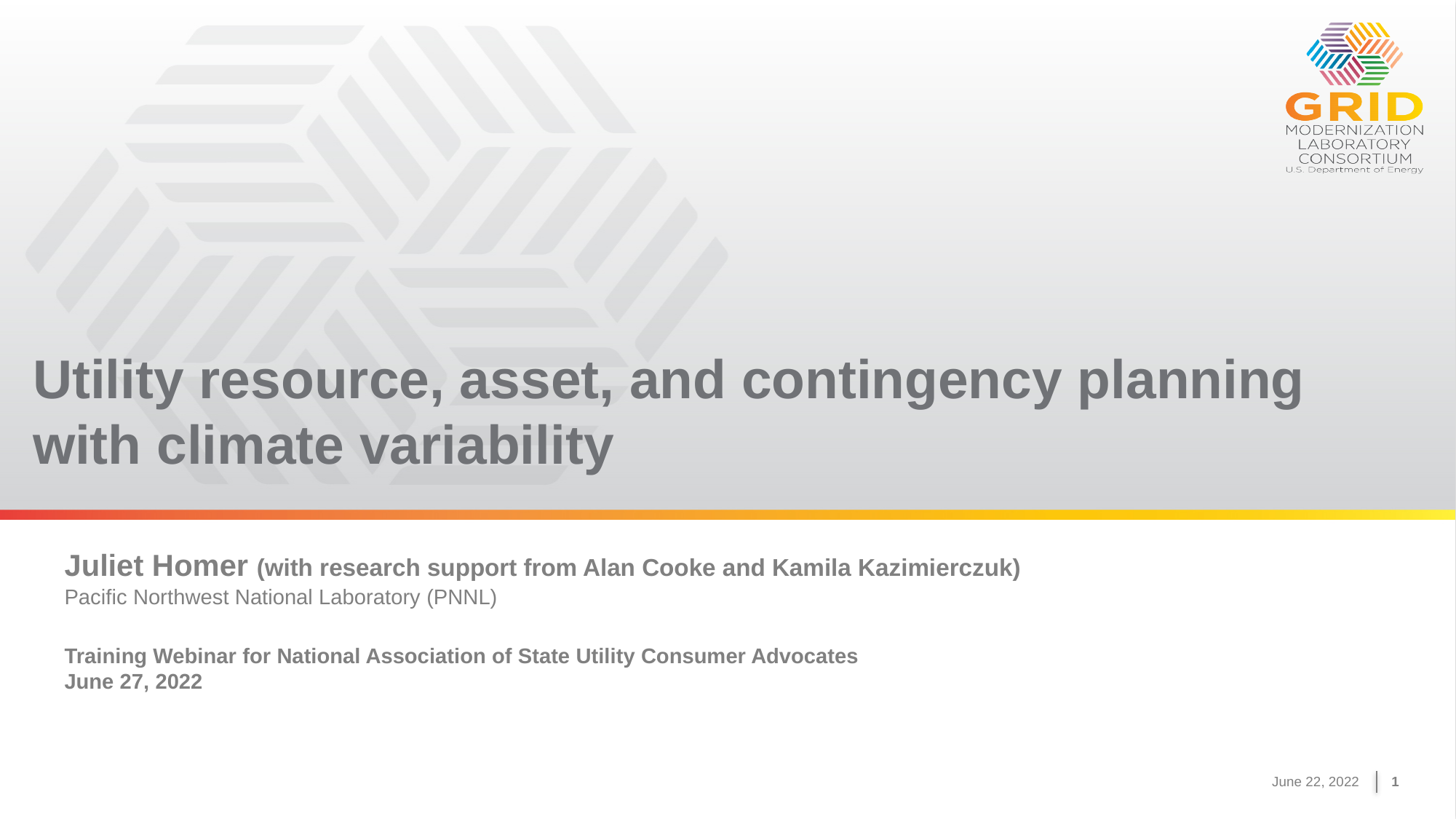

# Utility resource, asset, and contingency planning with climate variability
Juliet Homer (with research support from Alan Cooke and Kamila Kazimierczuk)
Pacific Northwest National Laboratory (PNNL)
Training Webinar for National Association of State Utility Consumer Advocates
June 27, 2022